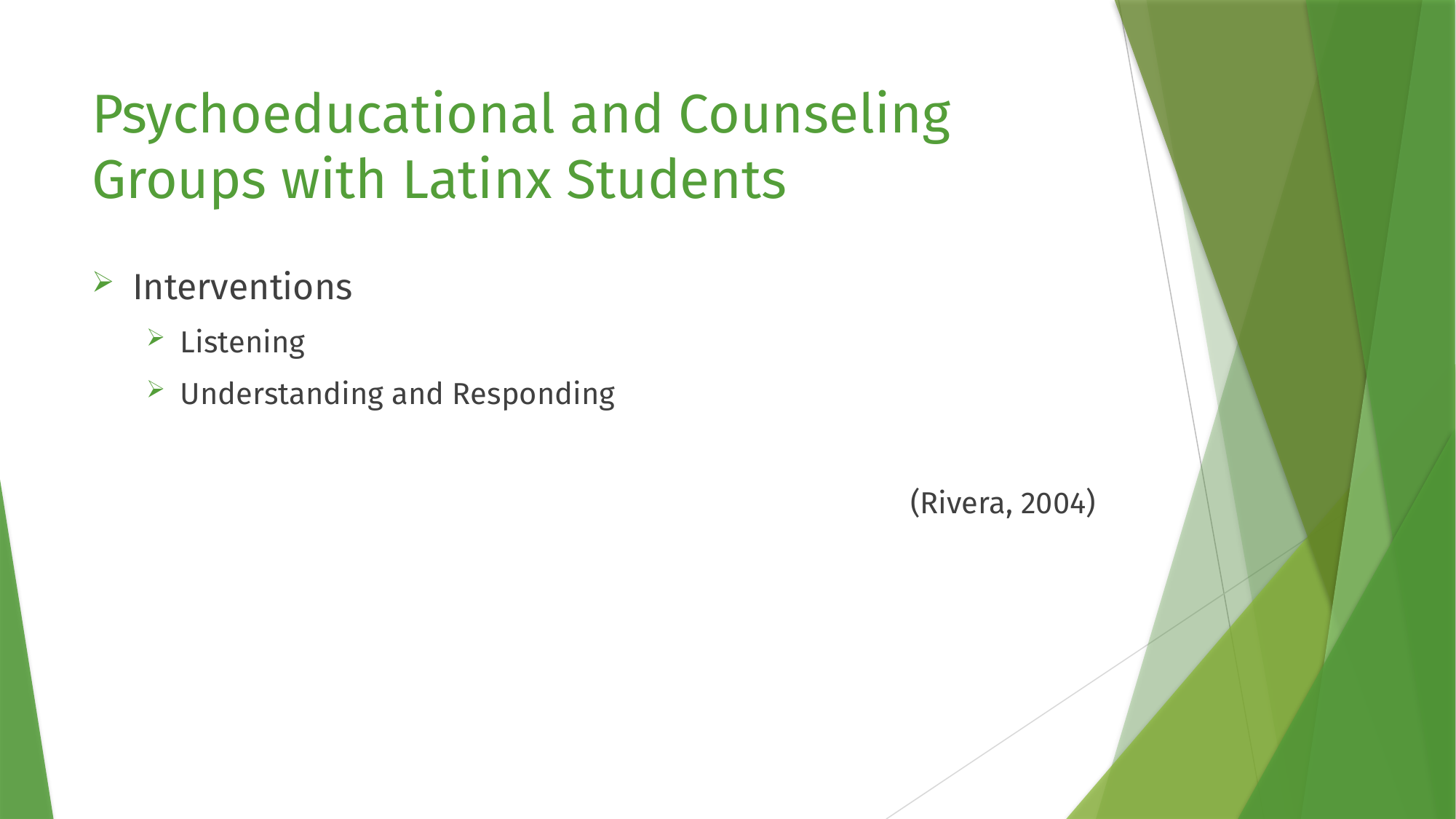

# Psychoeducational and Counseling Groups with Latinx Students
Interventions
Listening
Understanding and Responding

(Rivera, 2004)